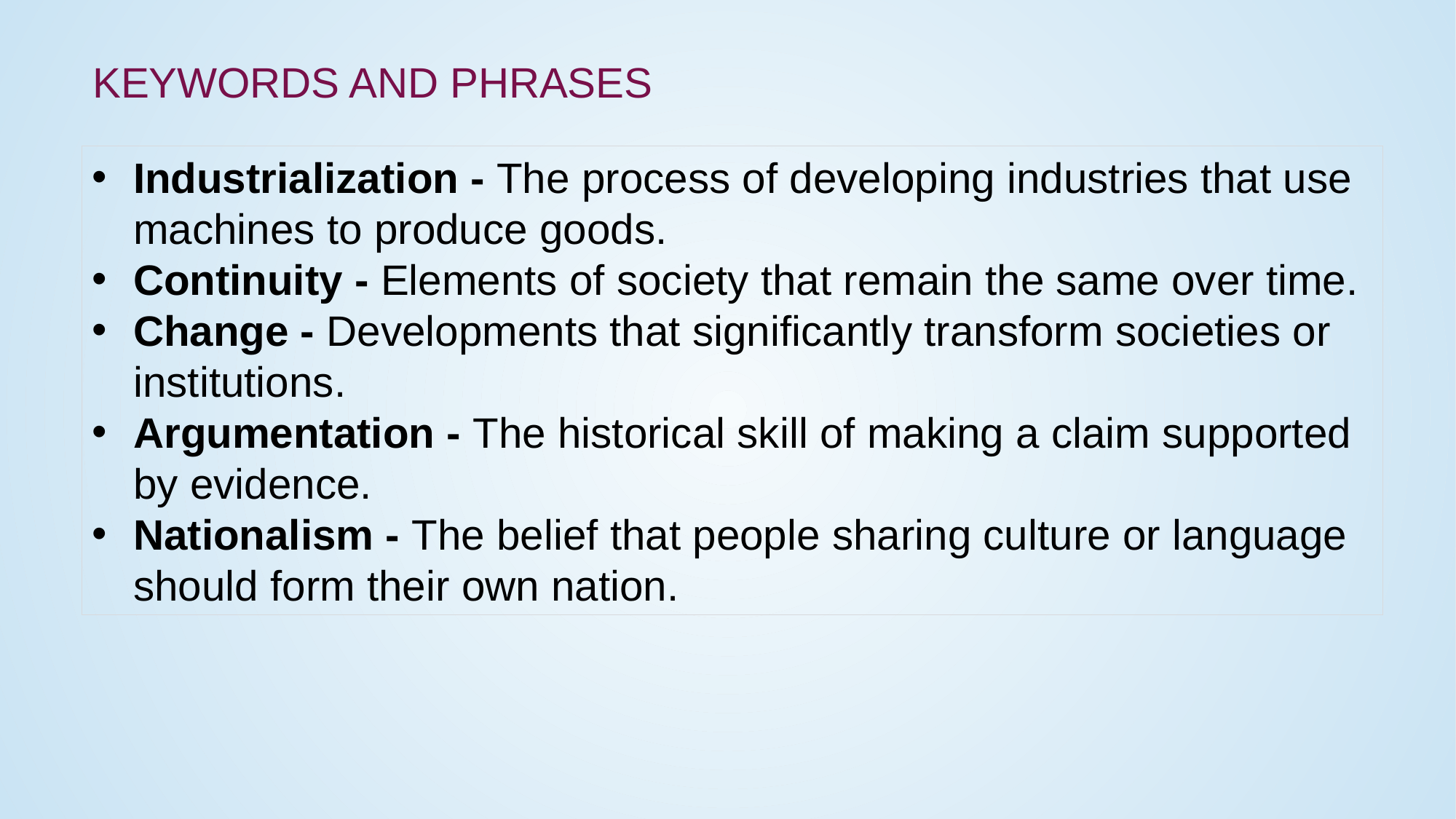

# Keywords and Phrases
Industrialization - The process of developing industries that use machines to produce goods.
Continuity - Elements of society that remain the same over time.
Change - Developments that significantly transform societies or institutions.
Argumentation - The historical skill of making a claim supported by evidence.
Nationalism - The belief that people sharing culture or language should form their own nation.